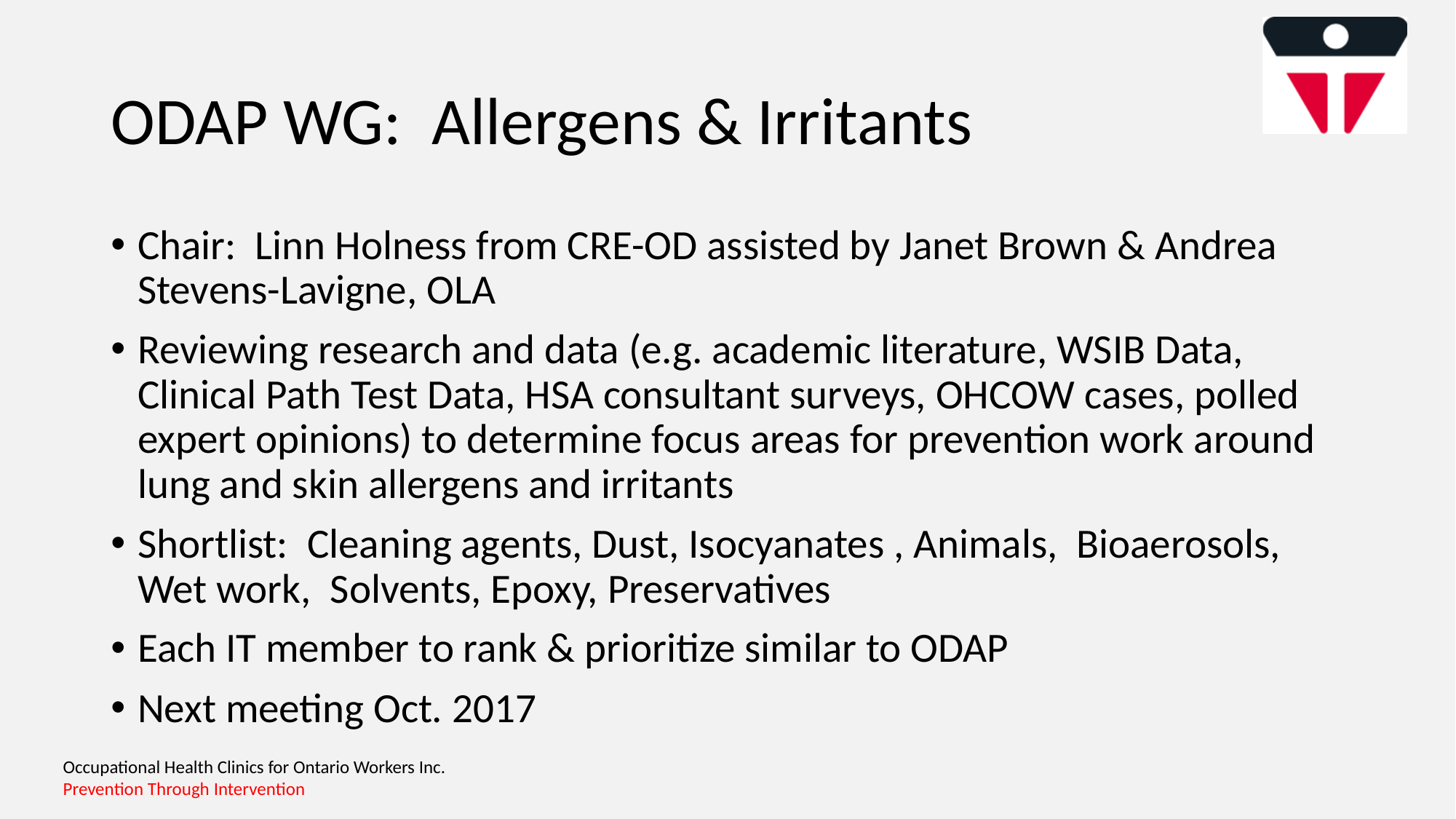

# ODAP WG:  Allergens & Irritants
Chair:  Linn Holness from CRE-OD assisted by Janet Brown & Andrea Stevens-Lavigne, OLA
Reviewing research and data (e.g. academic literature, WSIB Data, Clinical Path Test Data, HSA consultant surveys, OHCOW cases, polled expert opinions) to determine focus areas for prevention work around lung and skin allergens and irritants
Shortlist:  Cleaning agents, Dust, Isocyanates , Animals,  Bioaerosols, Wet work,  Solvents, Epoxy, Preservatives
Each IT member to rank & prioritize similar to ODAP
Next meeting Oct. 2017